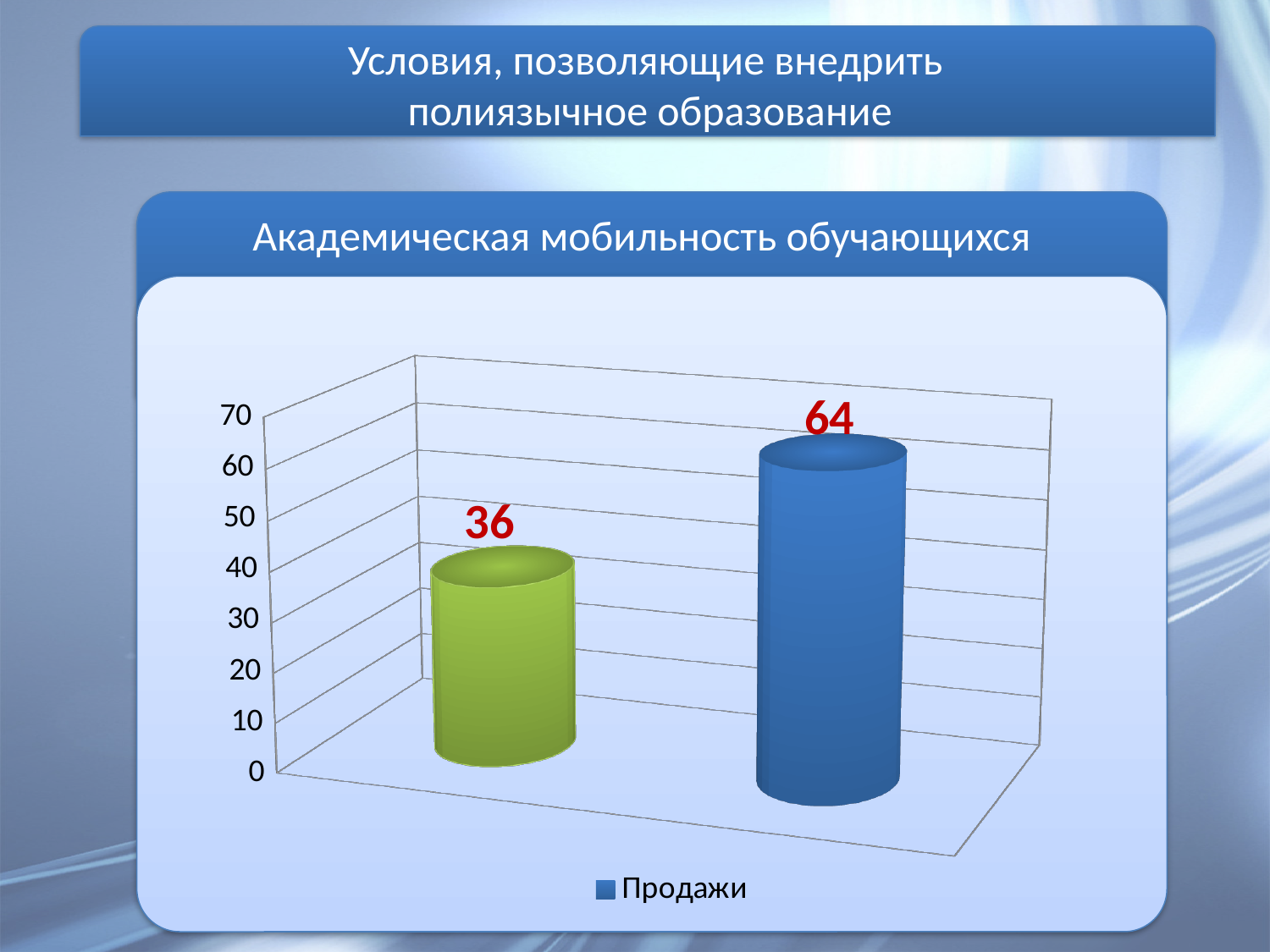

Условия, позволяющие внедрить
полиязычное образование

Академическая мобильность обучающихся

[unsupported chart]